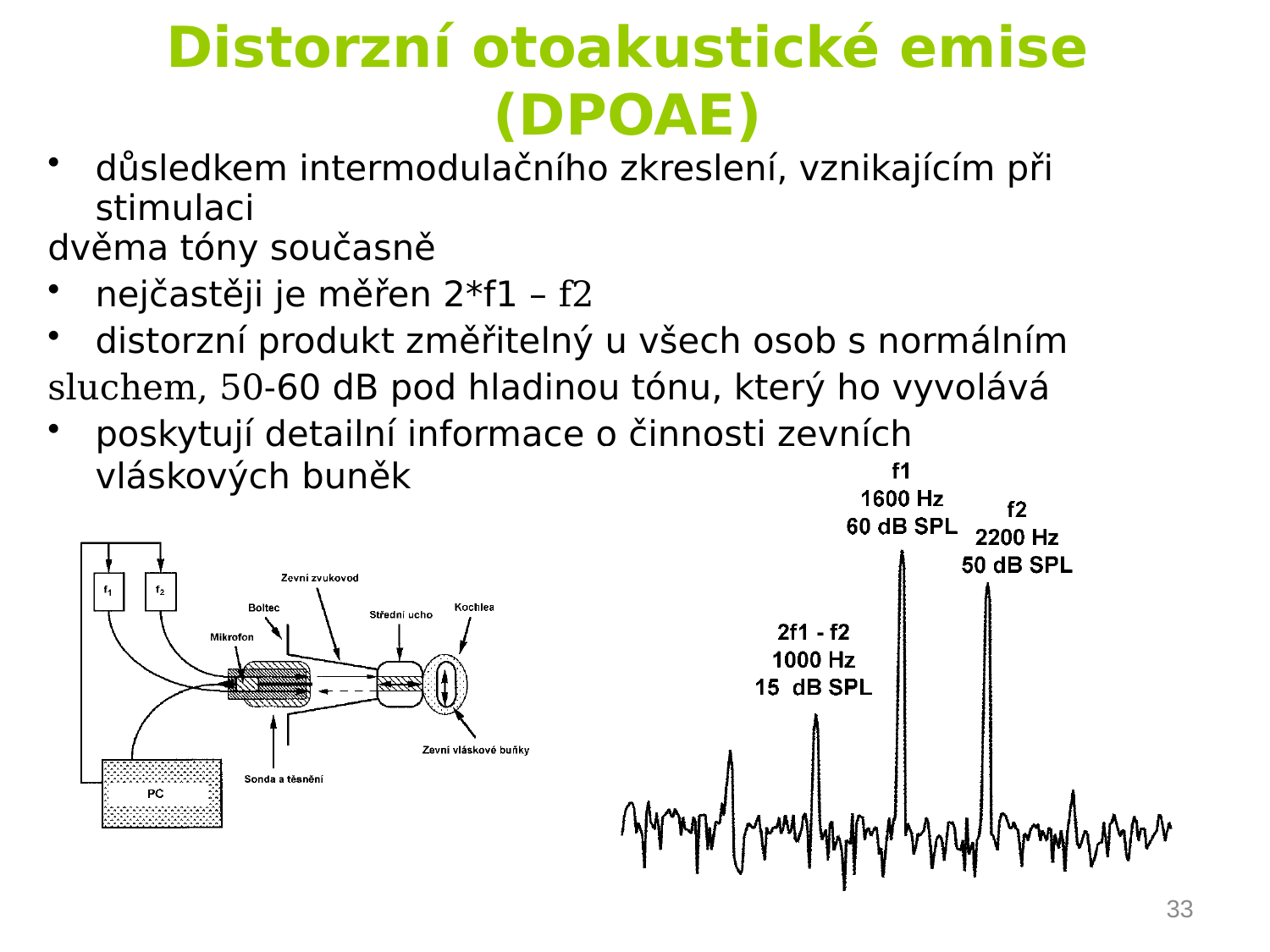

# Distorzní otoakustické emise (DPOAE)
důsledkem intermodulačního zkreslení, vznikajícím při stimulaci
dvěma tóny současně
nejčastěji je měřen 2*f1 – f2
distorzní produkt změřitelný u všech osob s normálním
sluchem, 50-60 dB pod hladinou tónu, který ho vyvolává
poskytují detailní informace o činnosti zevních vláskových buněk

33